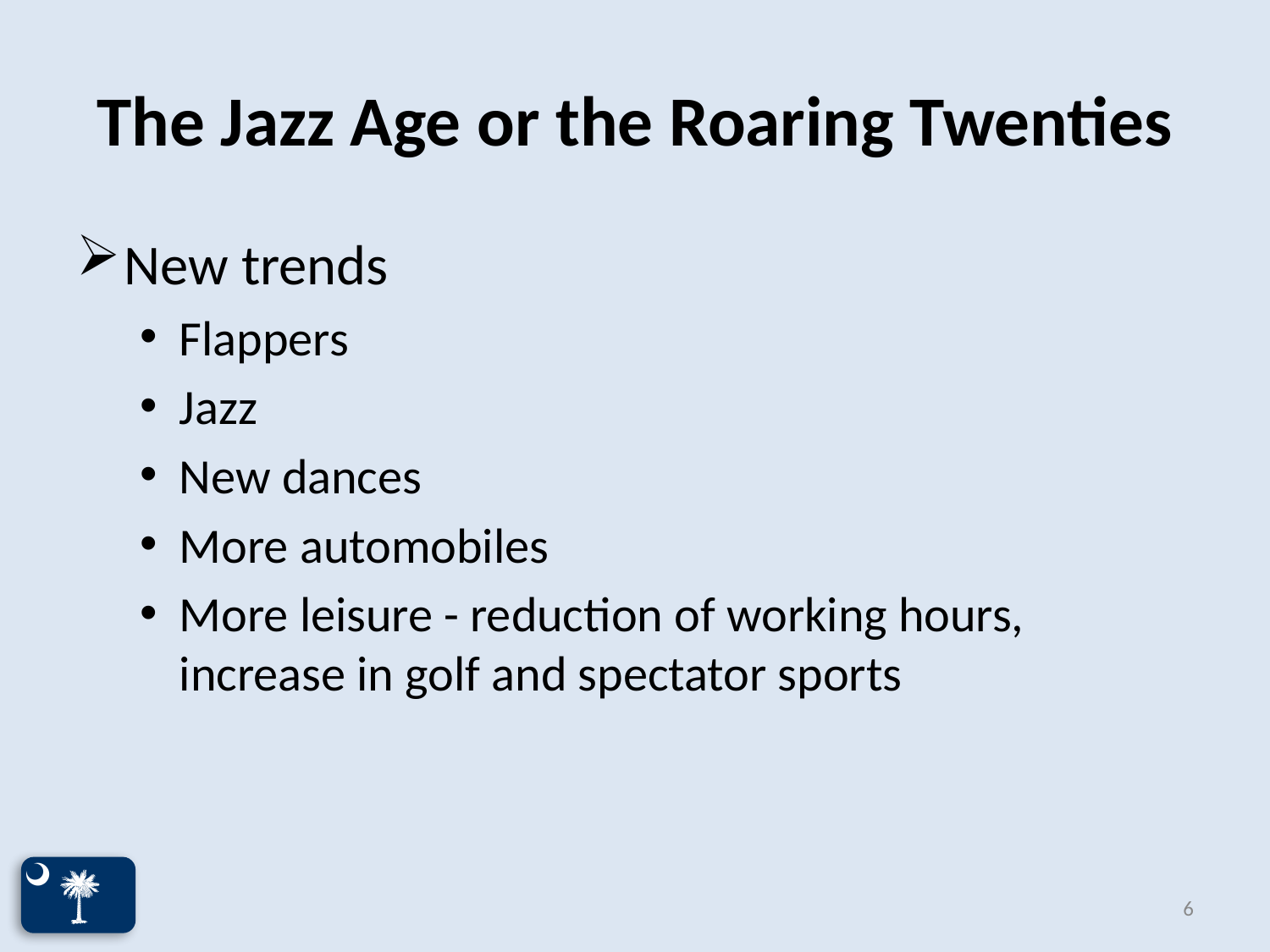

# The Jazz Age or the Roaring Twenties
New trends
Flappers
Jazz
New dances
More automobiles
More leisure - reduction of working hours, increase in golf and spectator sports

6